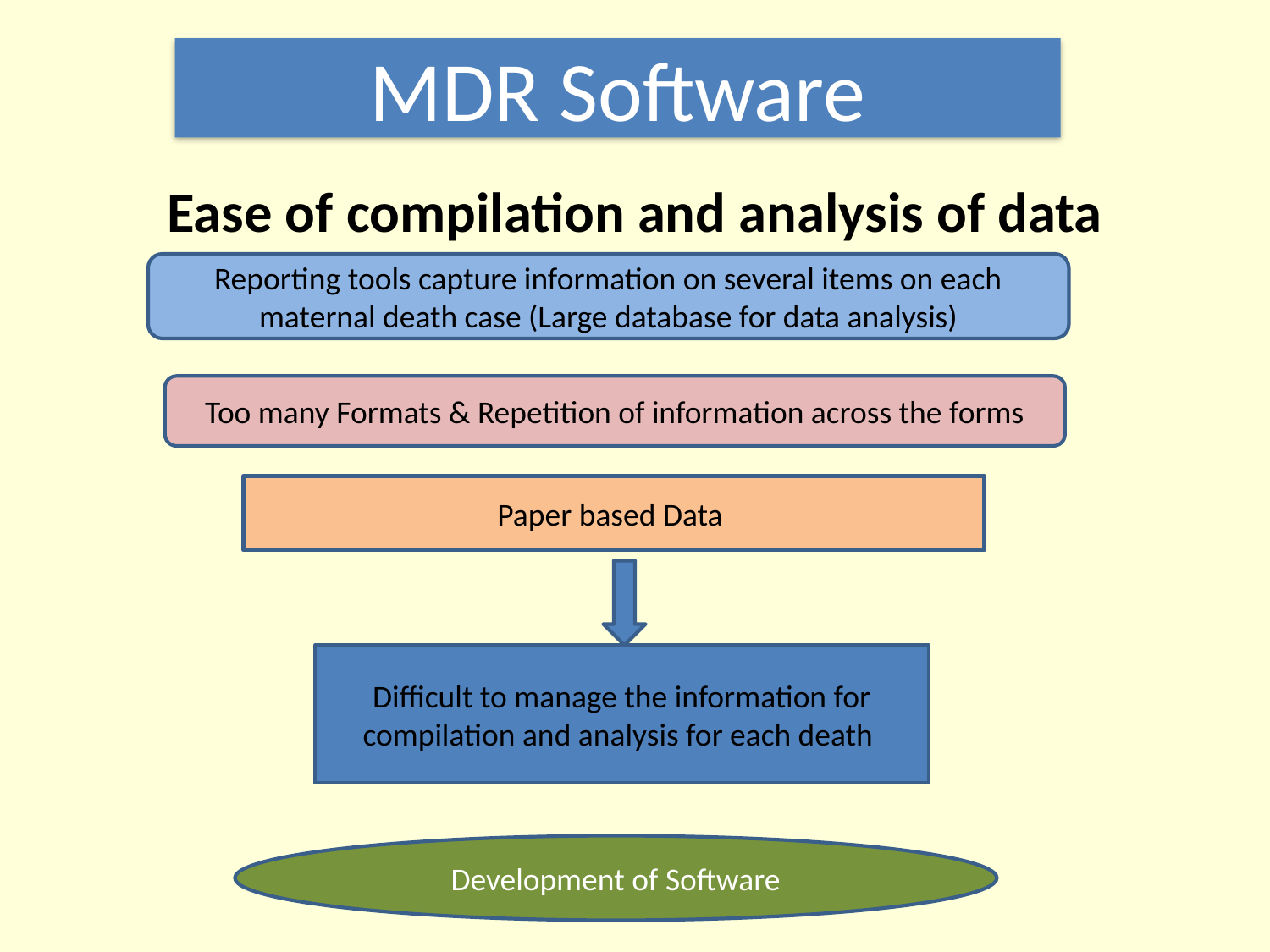

# MDR Software
Ease of compilation and analysis of data

Reporting tools capture information on several items on each maternal death case (Large database for data analysis)
Too many Formats & Repetition of information across the forms
Paper based Data

Difficult to manage the information for compilation and analysis for each death
Development of Software